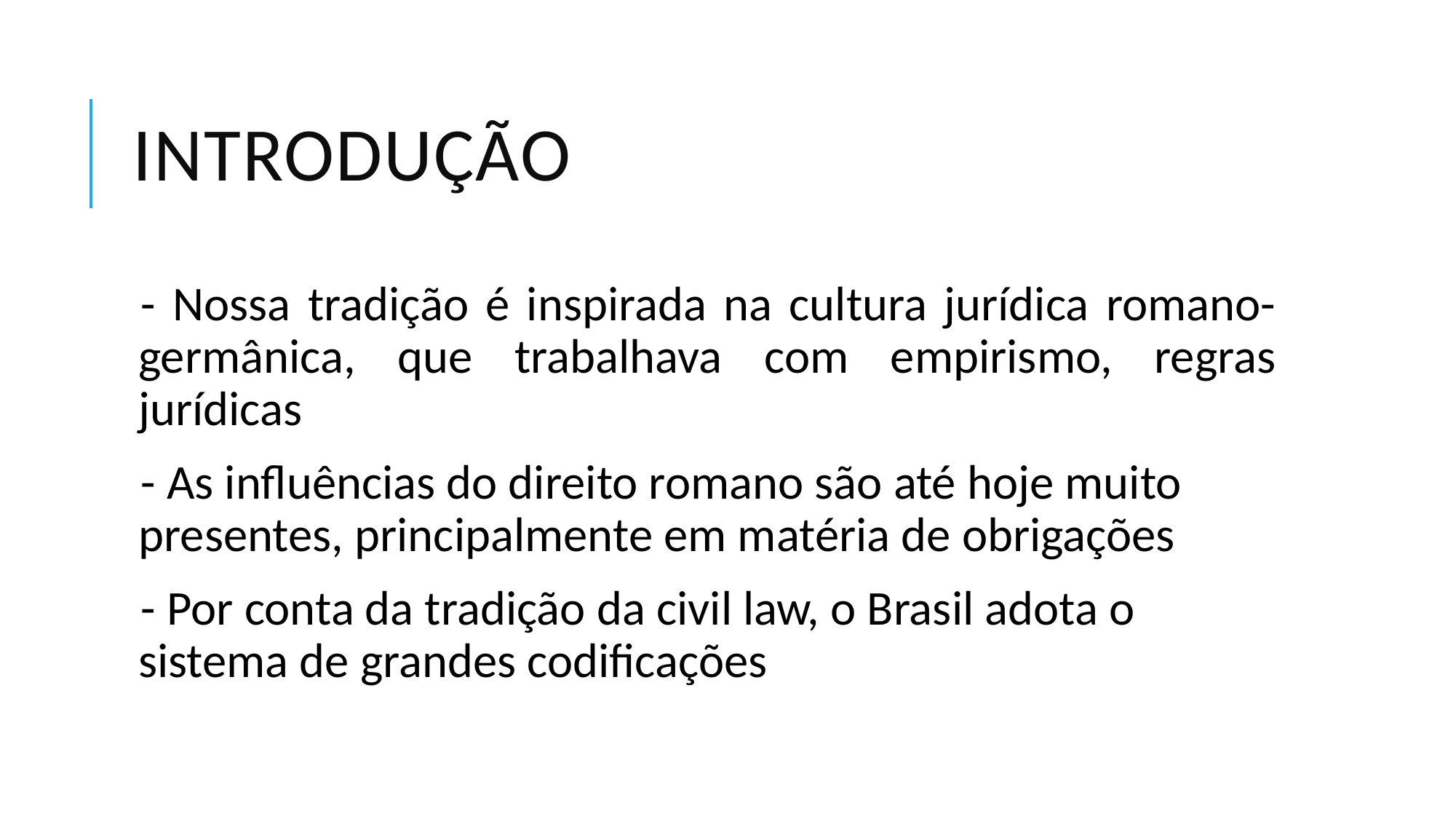

# INTRODUÇÃO
- Nossa tradição é inspirada na cultura jurídica romano-germânica, que trabalhava com empirismo, regras jurídicas
- As influências do direito romano são até hoje muito presentes, principalmente em matéria de obrigações
- Por conta da tradição da civil law, o Brasil adota o sistema de grandes codificações